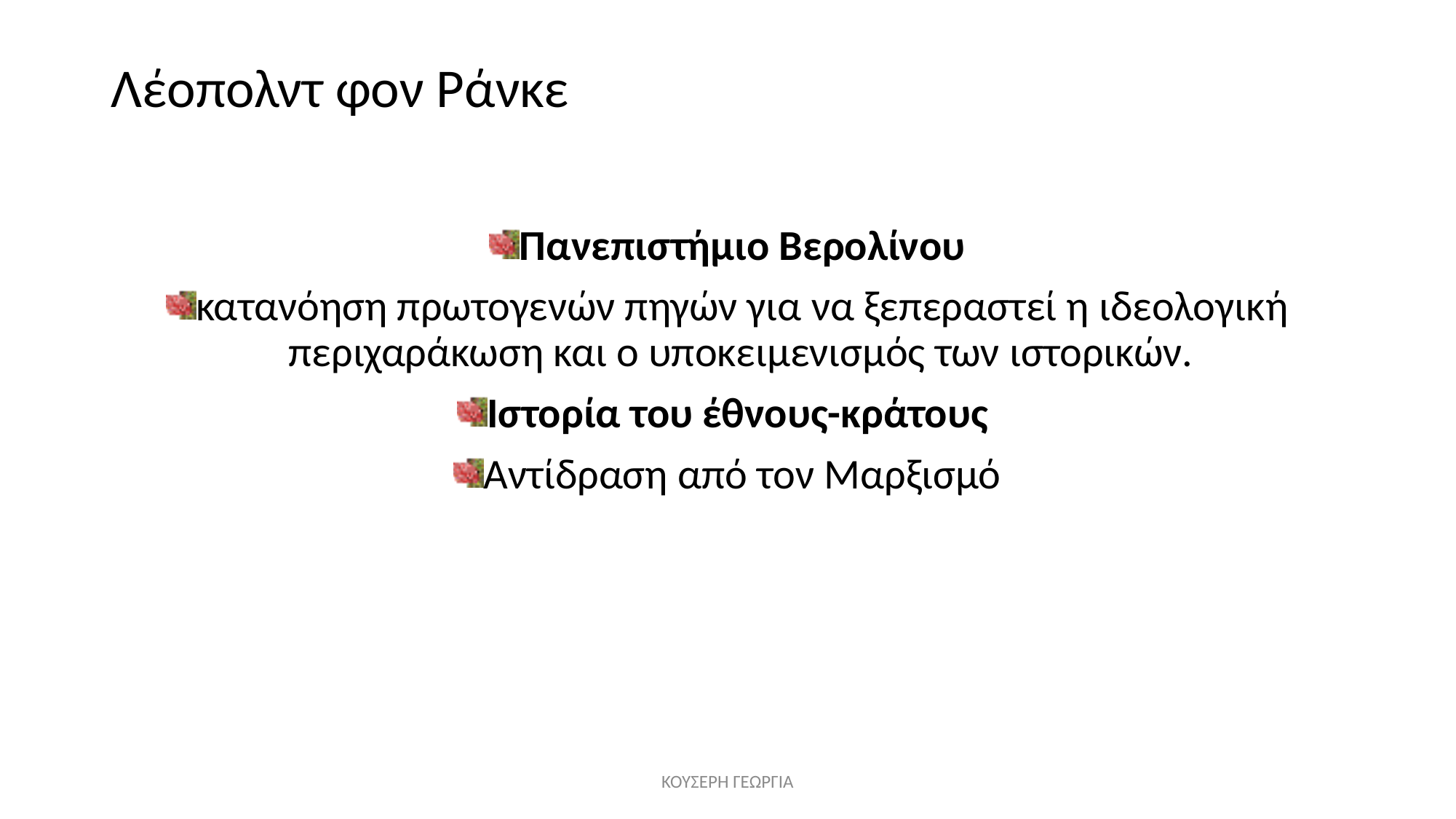

# Λέοπολντ φον Ράνκε
Πανεπιστήμιο Βερολίνου
κατανόηση πρωτογενών πηγών για να ξεπεραστεί η ιδεολογική περιχαράκωση και ο υποκειμενισμός των ιστορικών.
Ιστορία του έθνους-κράτους
Αντίδραση από τον Μαρξισμό

ΚΟΥΣΕΡΗ ΓΕΩΡΓΙΑ